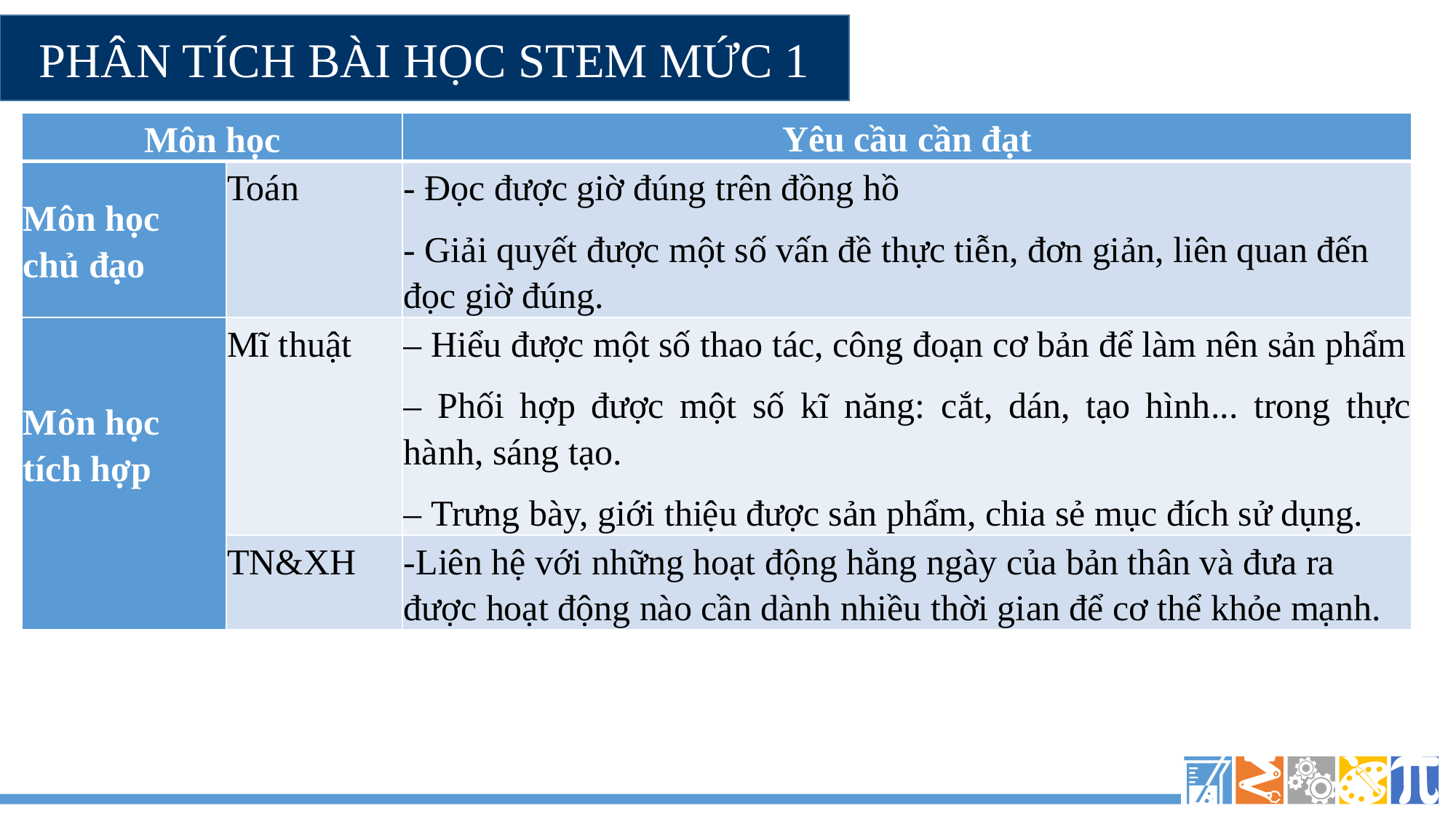

PHÂN TÍCH BÀI HỌC STEM MỨC 1
| Môn học | Toán | Yêu cầu cần đạt |
| --- | --- | --- |
| Môn học chủ đạo | Toán | - Đọc được giờ đúng trên đồng hồ - Giải quyết được một số vấn đề thực tiễn, đơn giản, liên quan đến đọc giờ đúng. |
| Môn học tích hợp | Mĩ thuật | – Hiểu được một số thao tác, công đoạn cơ bản để làm nên sản phẩm – Phối hợp được một số kĩ năng: cắt, dán, tạo hình... trong thực hành, sáng tạo. – Trưng bày, giới thiệu được sản phẩm, chia sẻ mục đích sử dụng. |
|  | TN&XH | -Liên hệ với những hoạt động hằng ngày của bản thân và đưa ra được hoạt động nào cần dành nhiều thời gian để cơ thể khỏe mạnh. |